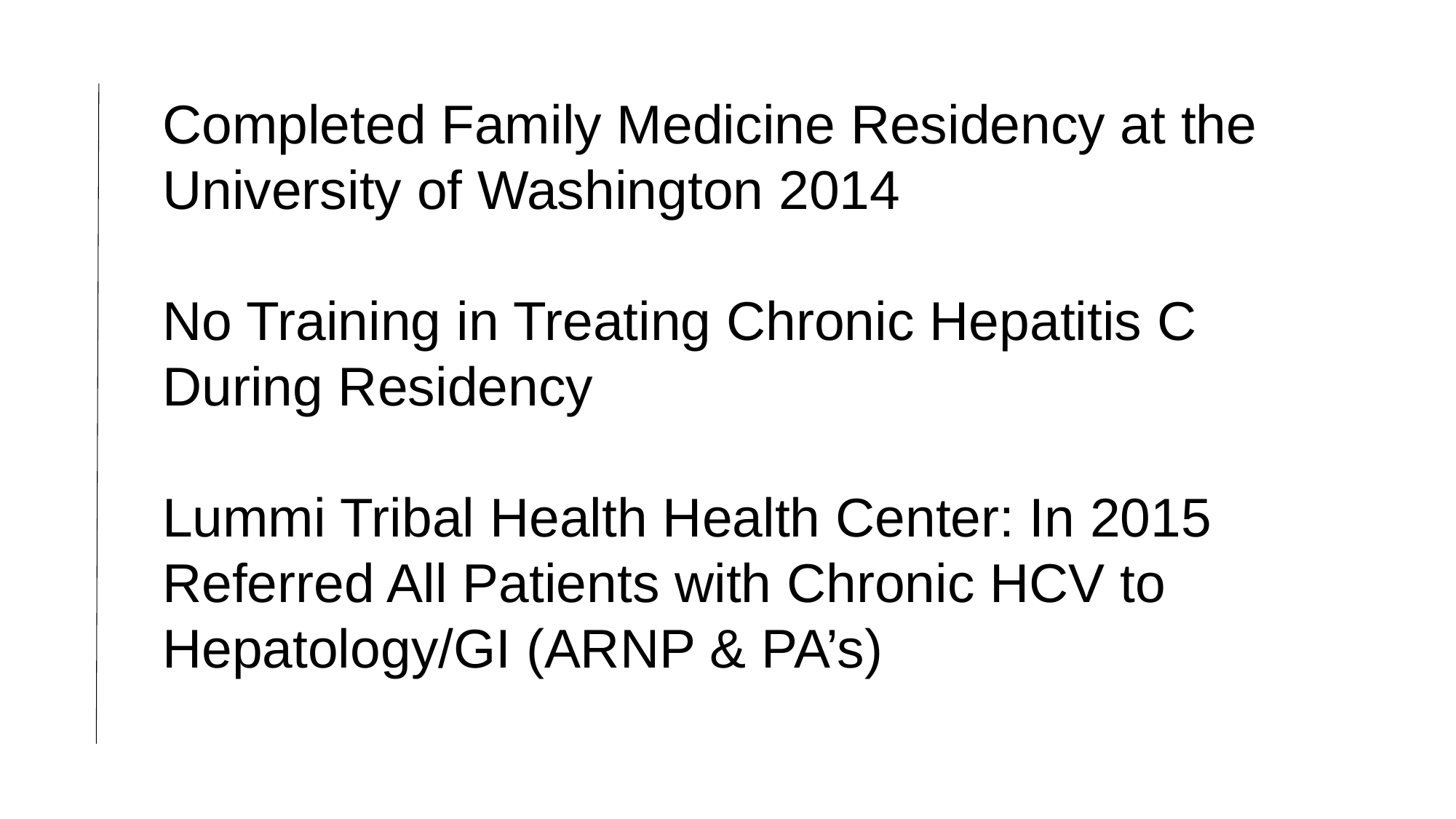

Completed Family Medicine Residency at the University of Washington 2014

No Training in Treating Chronic Hepatitis C During Residency

Lummi Tribal Health Health Center: In 2015 Referred All Patients with Chronic HCV to Hepatology/GI (ARNP & PA’s)